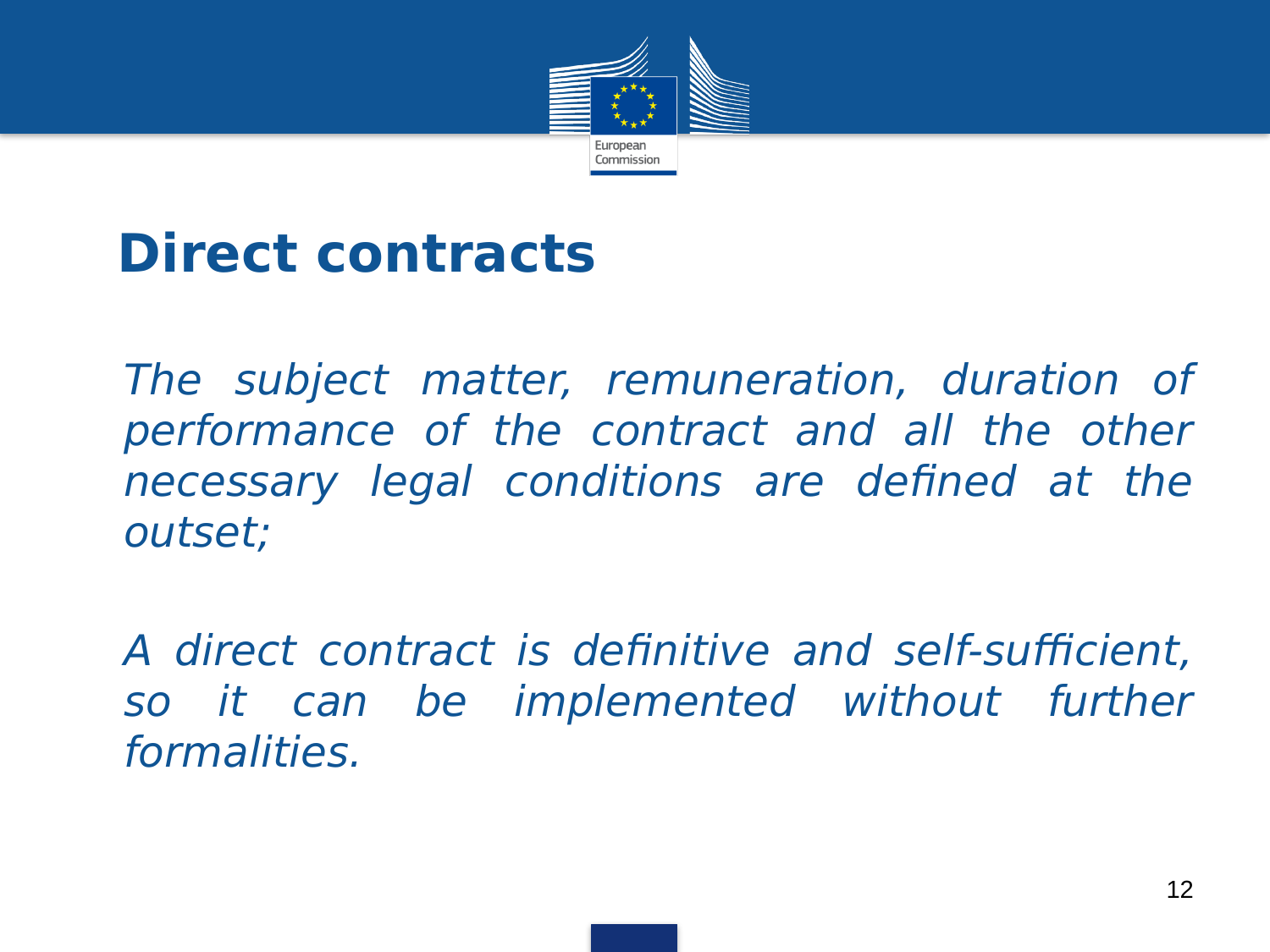

# Direct contracts
The subject matter, remuneration, duration of performance of the contract and all the other necessary legal conditions are defined at the outset;

A direct contract is definitive and self-sufficient, so it can be implemented without further formalities.
12